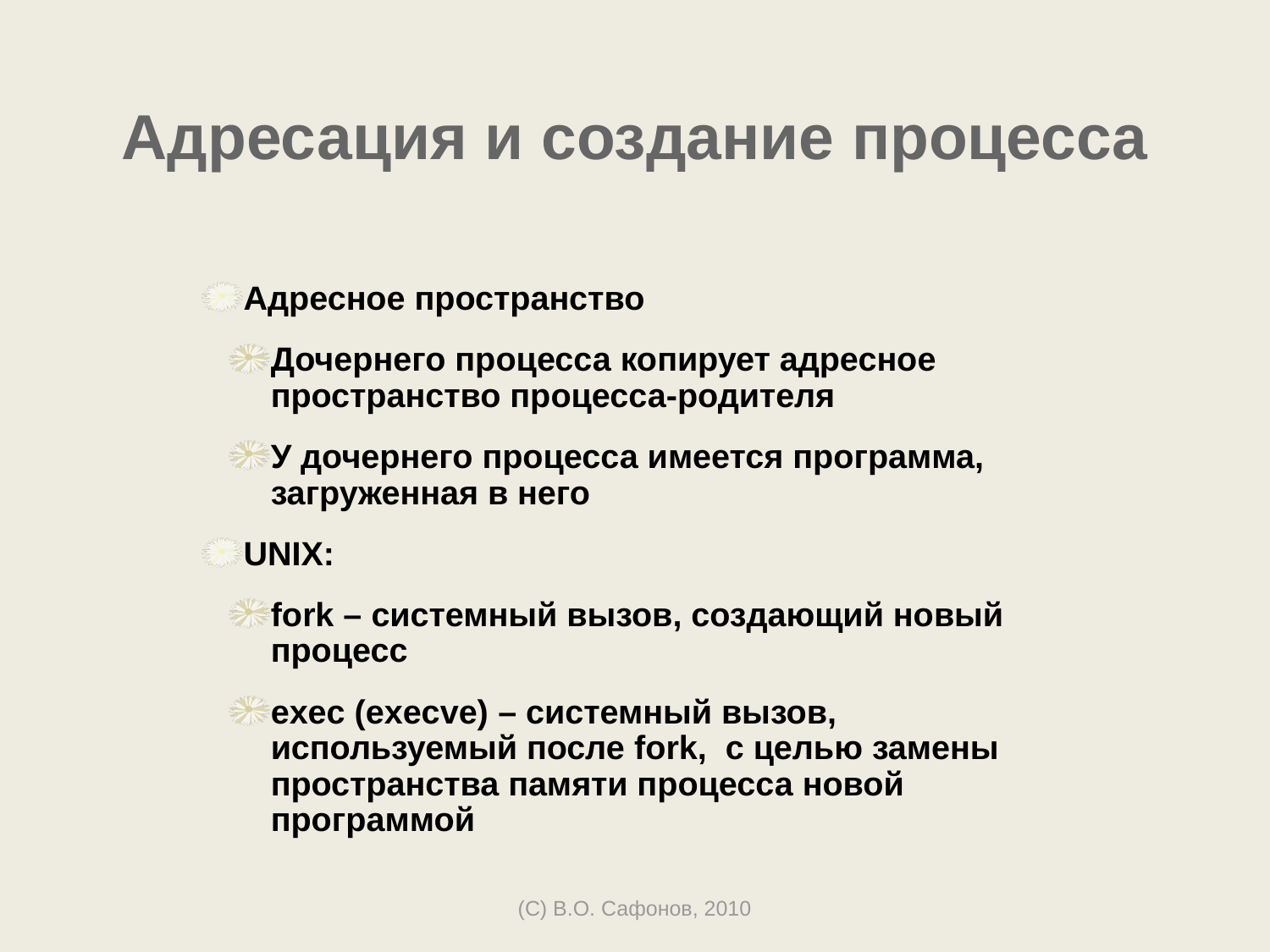

# Адресация и создание процесса
Адресное пространство
Дочернего процесса копирует адресное пространство процесса-родителя
У дочернего процесса имеется программа, загруженная в него
UNIX:
fork – системный вызов, создающий новый процесс
exec (execve) – системный вызов, используемый после fork,  с целью замены пространства памяти процесса новой программой

(C) В.О. Сафонов, 2010